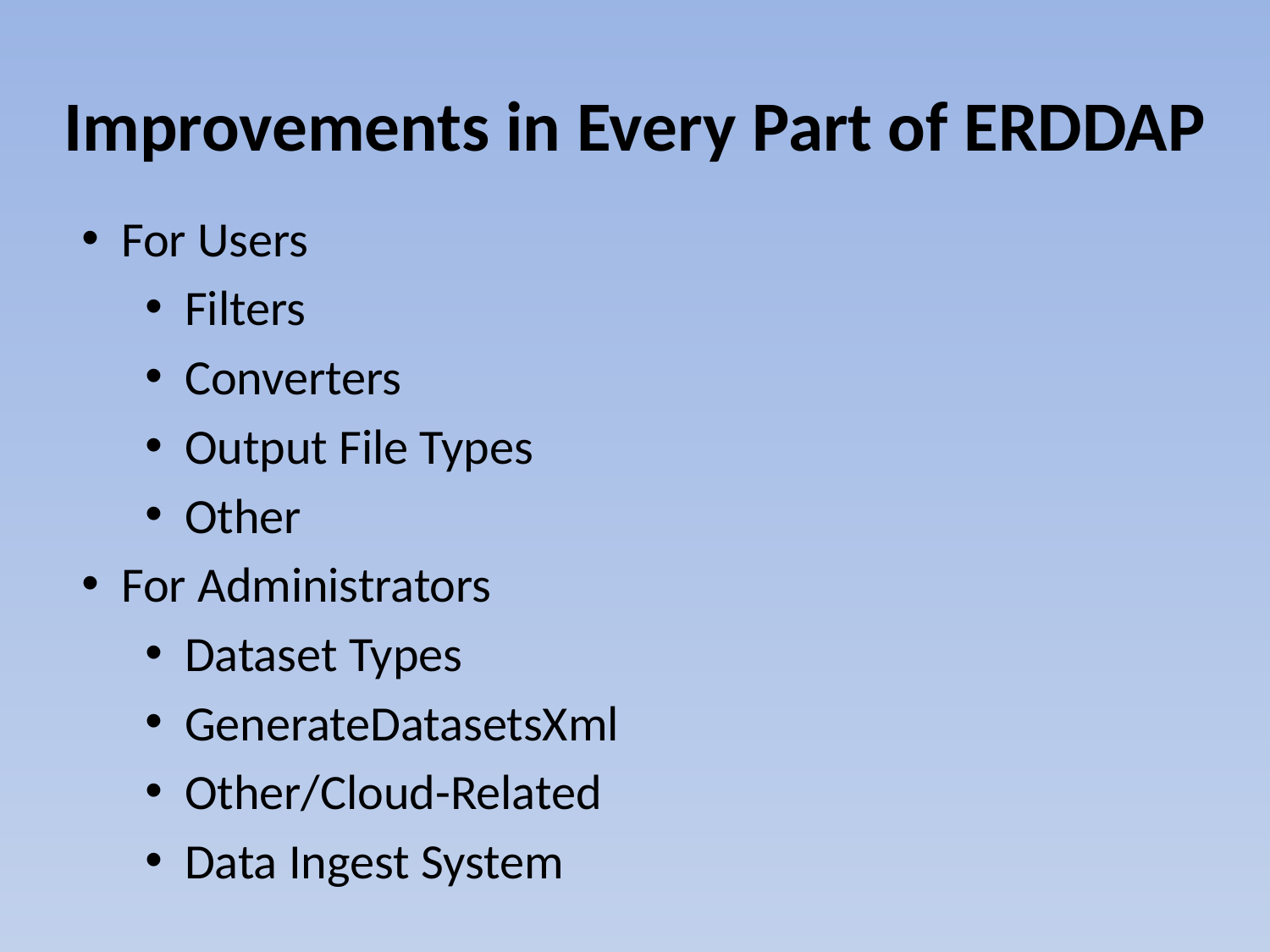

# Improvements in Every Part of ERDDAP
For Users
Filters
Converters
Output File Types
Other
For Administrators
Dataset Types
GenerateDatasetsXml
Other/Cloud-Related
Data Ingest System